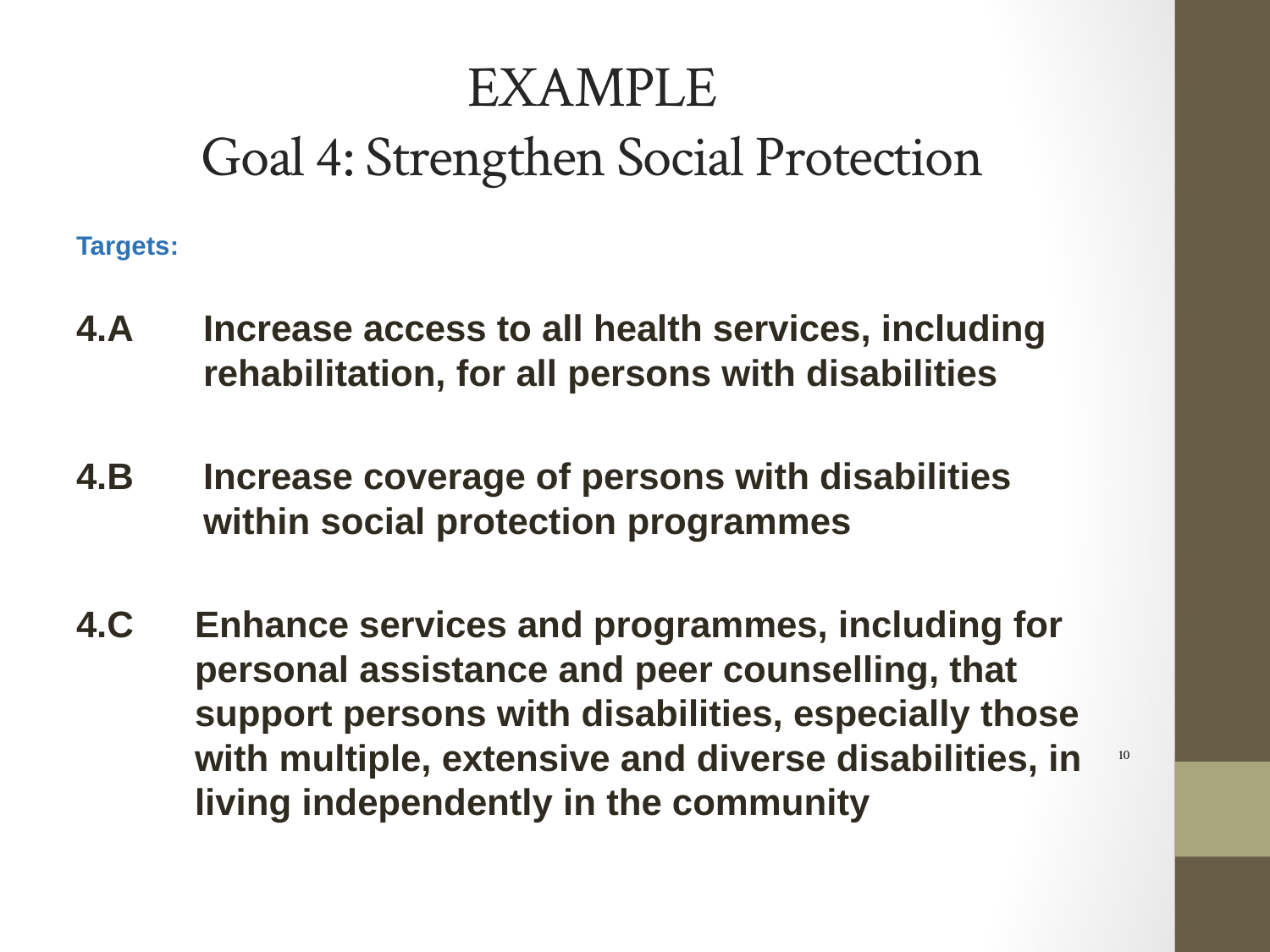

# EXAMPLE Goal 4: Strengthen Social Protection
Targets:

4.A	Increase access to all health services, including rehabilitation, for all persons with disabilities

4.B	Increase coverage of persons with disabilities within social protection programmes

4.C 	Enhance services and programmes, including for personal assistance and peer counselling, that support persons with disabilities, especially those with multiple, extensive and diverse disabilities, in living independently in the community
10